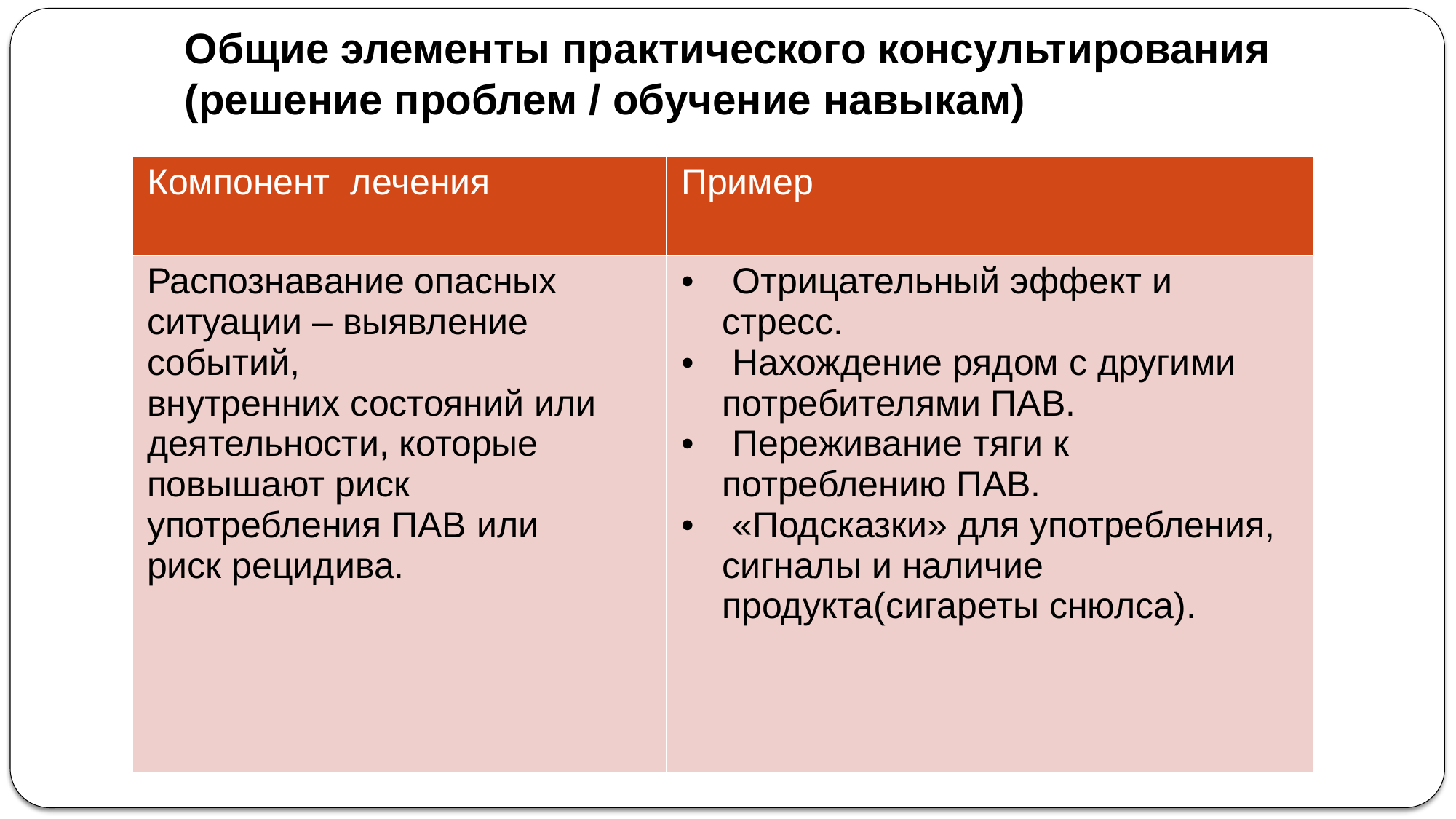

# Общие элементы практического консультирования (решение проблем / обучение навыкам)
| Компонент лечения | Пример |
| --- | --- |
| Распознавание опасных ситуации – выявление событий, внутренних состояний или деятельности, которые повышают риск употребления ПАВ или риск рецидива. | Отрицательный эффект и стресс. Нахождение рядом с другими потребителями ПАВ. Переживание тяги к потреблению ПАВ. «Подсказки» для употребления, сигналы и наличие продукта(сигареты снюлса). |